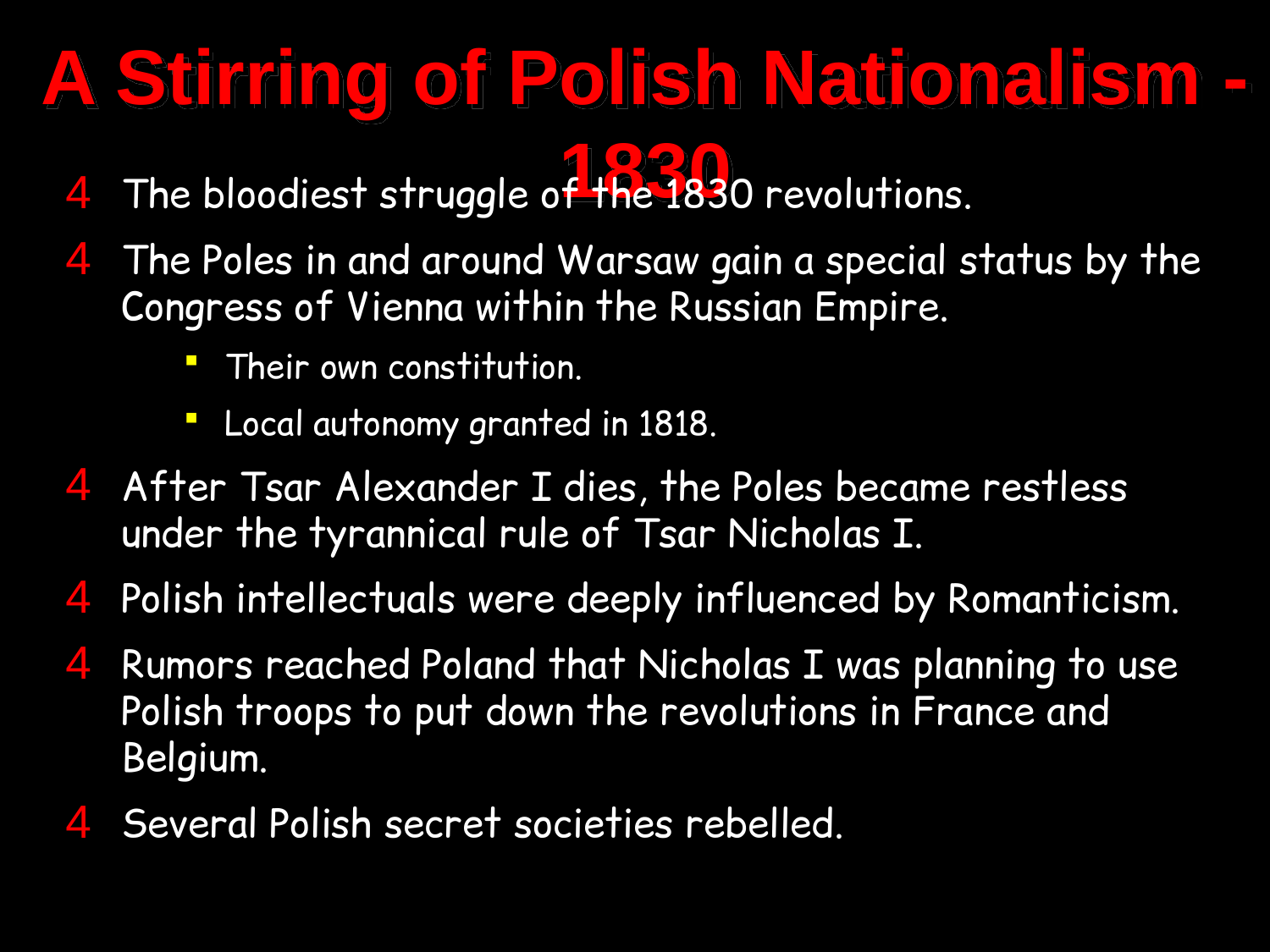

A Stirring of Polish Nationalism - 1830
The bloodiest struggle of the 1830 revolutions.
The Poles in and around Warsaw gain a special status by the Congress of Vienna within the Russian Empire.
Their own constitution.
Local autonomy granted in 1818.
After Tsar Alexander I dies, the Poles became restless under the tyrannical rule of Tsar Nicholas I.
Polish intellectuals were deeply influenced by Romanticism.
Rumors reached Poland that Nicholas I was planning to use Polish troops to put down the revolutions in France and Belgium.
Several Polish secret societies rebelled.